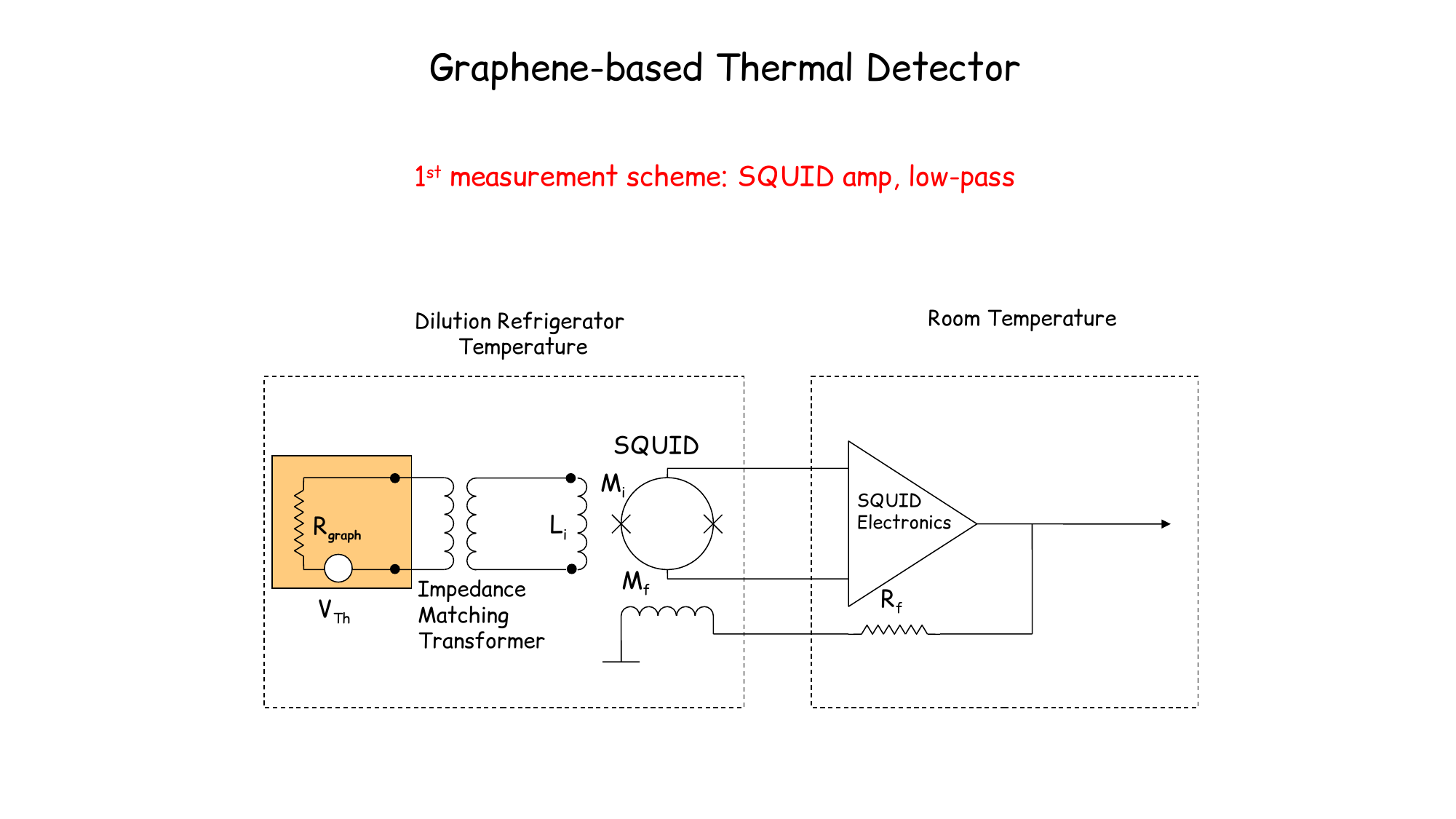

Graphene-based Thermal Detector
1st measurement scheme: SQUID amp, low-pass
Room Temperature
Dilution Refrigerator
Temperature

SQUID

Mi

SQUID Electronics
Li
Rgraph

Mf

Impedance
Matching
Transformer
Rf

VTh